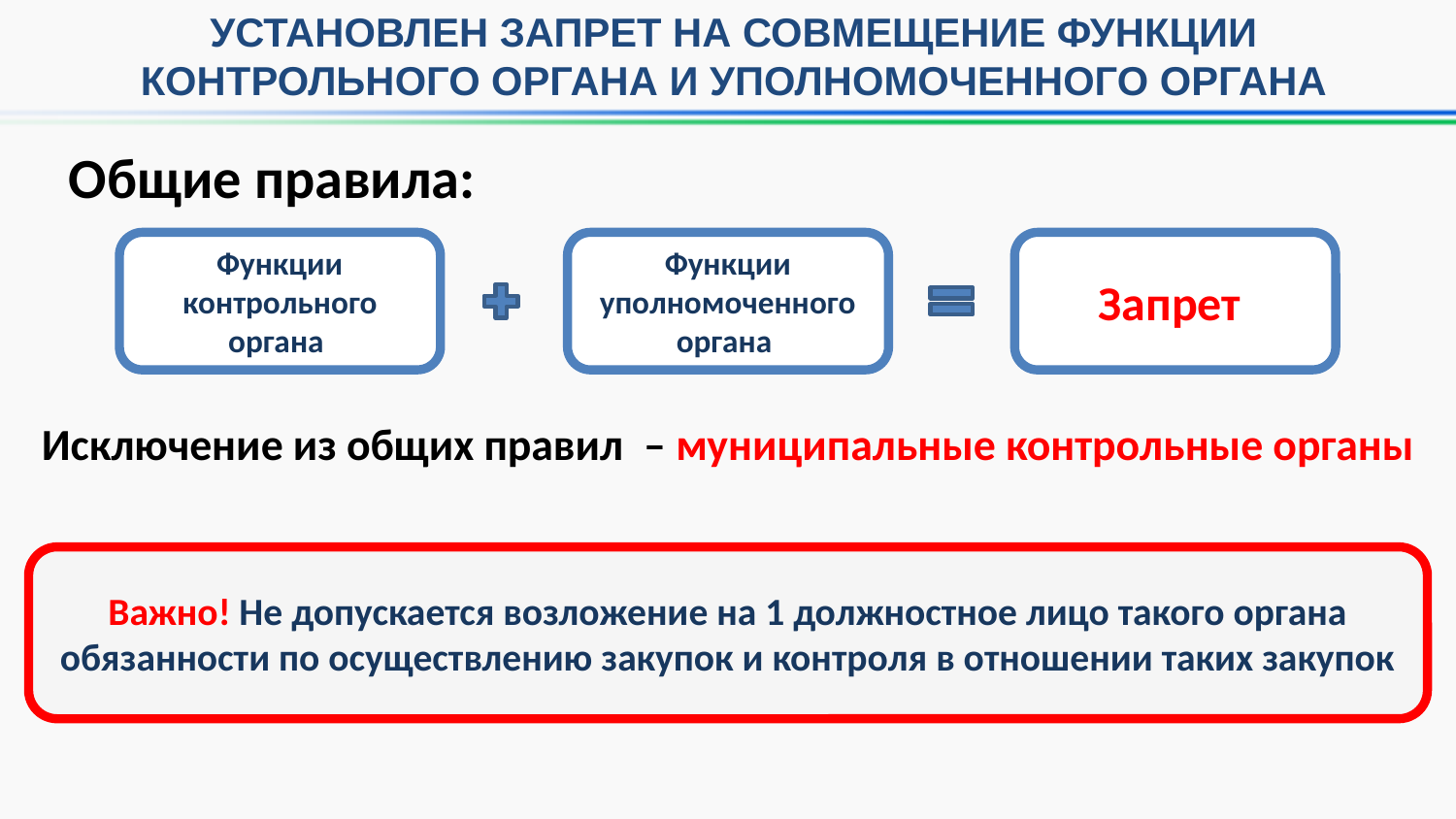

УСТАНОВЛЕН ЗАПРЕТ НА СОВМЕЩЕНИЕ ФУНКЦИИ
КОНТРОЛЬНОГО ОРГАНА И УПОЛНОМОЧЕННОГО ОРГАНА
Общие правила:
Функции контрольного органа
Функции уполномоченного органа
Запрет

Исключение из общих правил  – муниципальные контрольные органы
Важно! Не допускается возложение на 1 должностное лицо такого органа обязанности по осуществлению закупок и контроля в отношении таких закупок